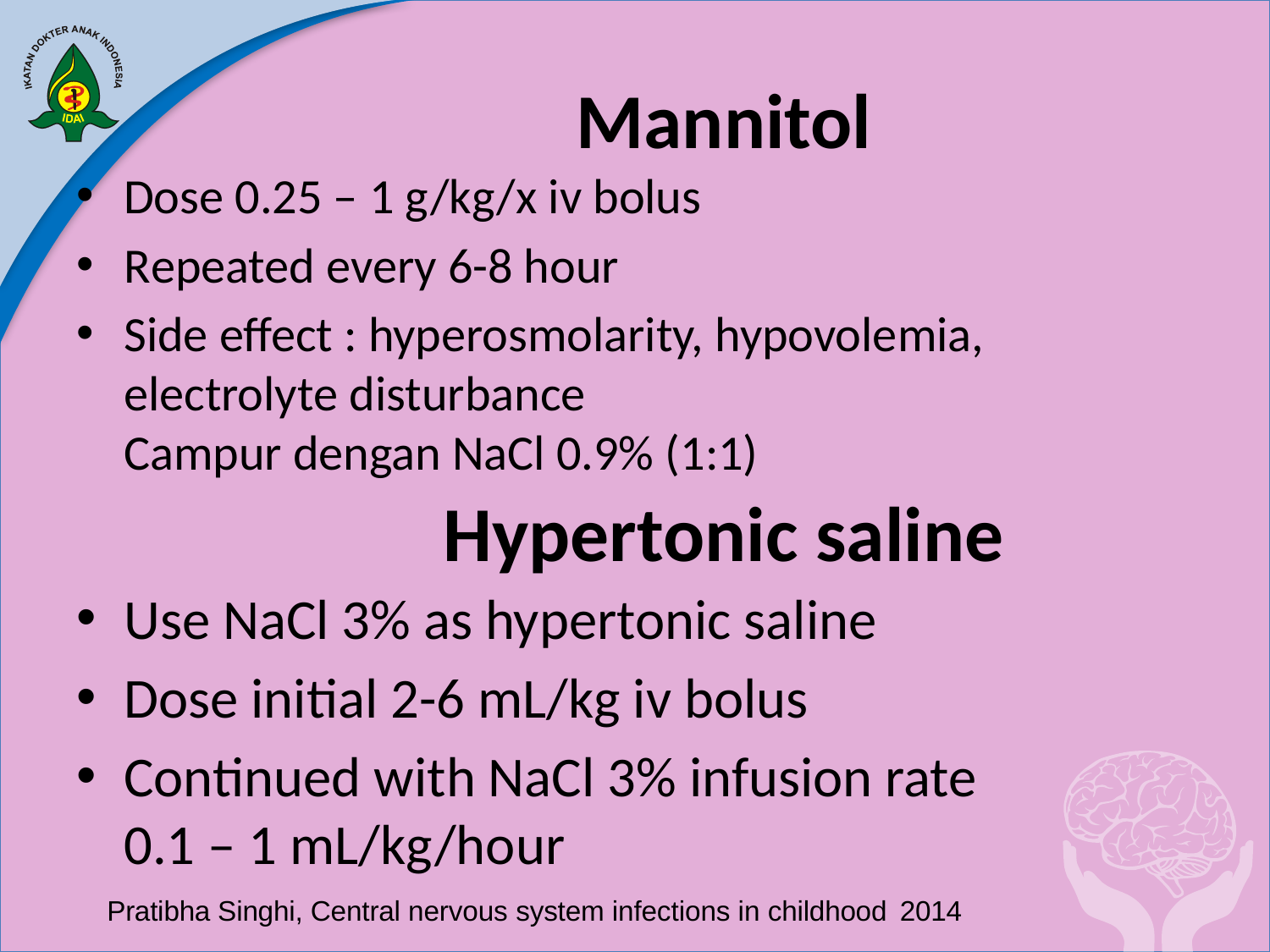

# Mannitol
Dose 0.25 – 1 g/kg/x iv bolus
Repeated every 6-8 hour
Side effect : hyperosmolarity, hypovolemia, electrolyte disturbance
Campur dengan NaCl 0.9% (1:1)

Hypertonic saline
Use NaCl 3% as hypertonic saline
Dose initial 2-6 mL/kg iv bolus
Continued with NaCl 3% infusion rate            0.1 – 1 mL/kg/hour
Pratibha Singhi, Central nervous system infections in childhood 2014